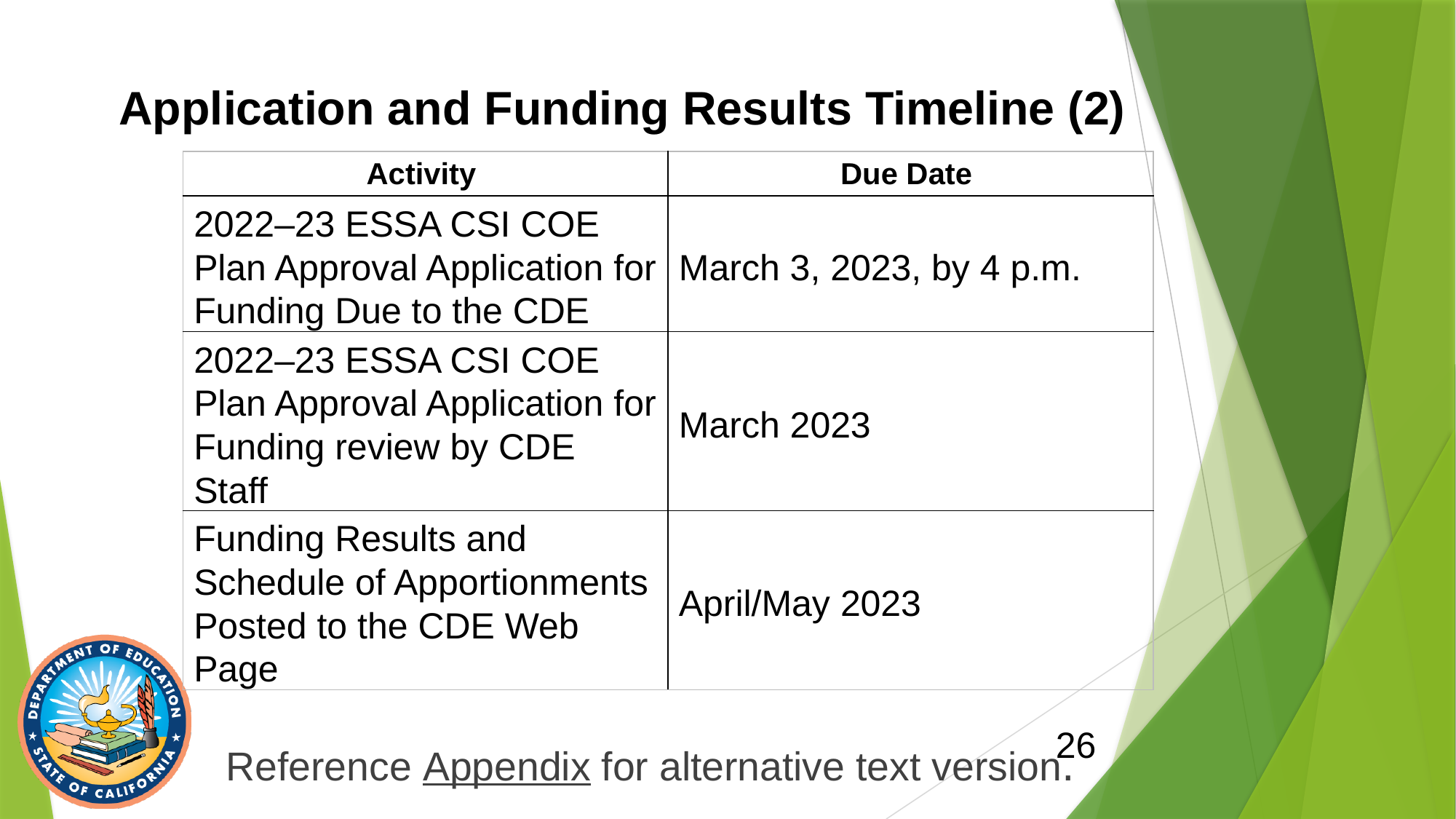

# Application and Funding Results Timeline (2)
| Activity | Due Date |
| --- | --- |
| 2022–23 ESSA CSI COE Plan Approval Application for Funding Due to the CDE | March 3, 2023, by 4 p.m. |
| 2022–23 ESSA CSI COE Plan Approval Application for Funding review by CDE Staff | March 2023 |
| Funding Results and Schedule of Apportionments Posted to the CDE Web Page | April/May 2023 |
Reference Appendix for alternative text version.